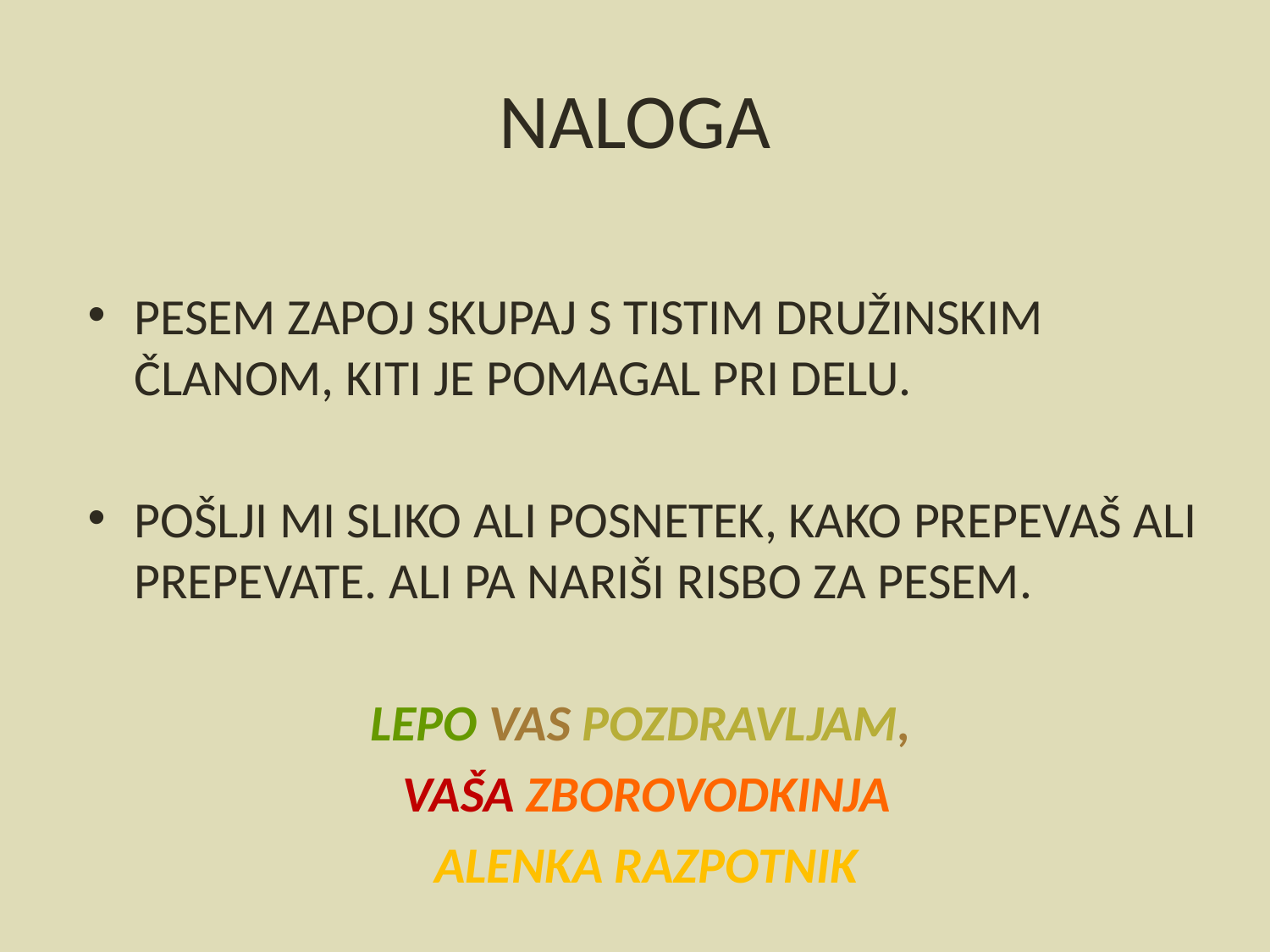

# NALOGA
PESEM ZAPOJ SKUPAJ S TISTIM DRUŽINSKIM ČLANOM, KITI JE POMAGAL PRI DELU.

POŠLJI MI SLIKO ALI POSNETEK, KAKO PREPEVAŠ ALI PREPEVATE. ALI PA NARIŠI RISBO ZA PESEM.

LEPO VAS POZDRAVLJAM,
VAŠA ZBOROVODKINJA
ALENKA RAZPOTNIK